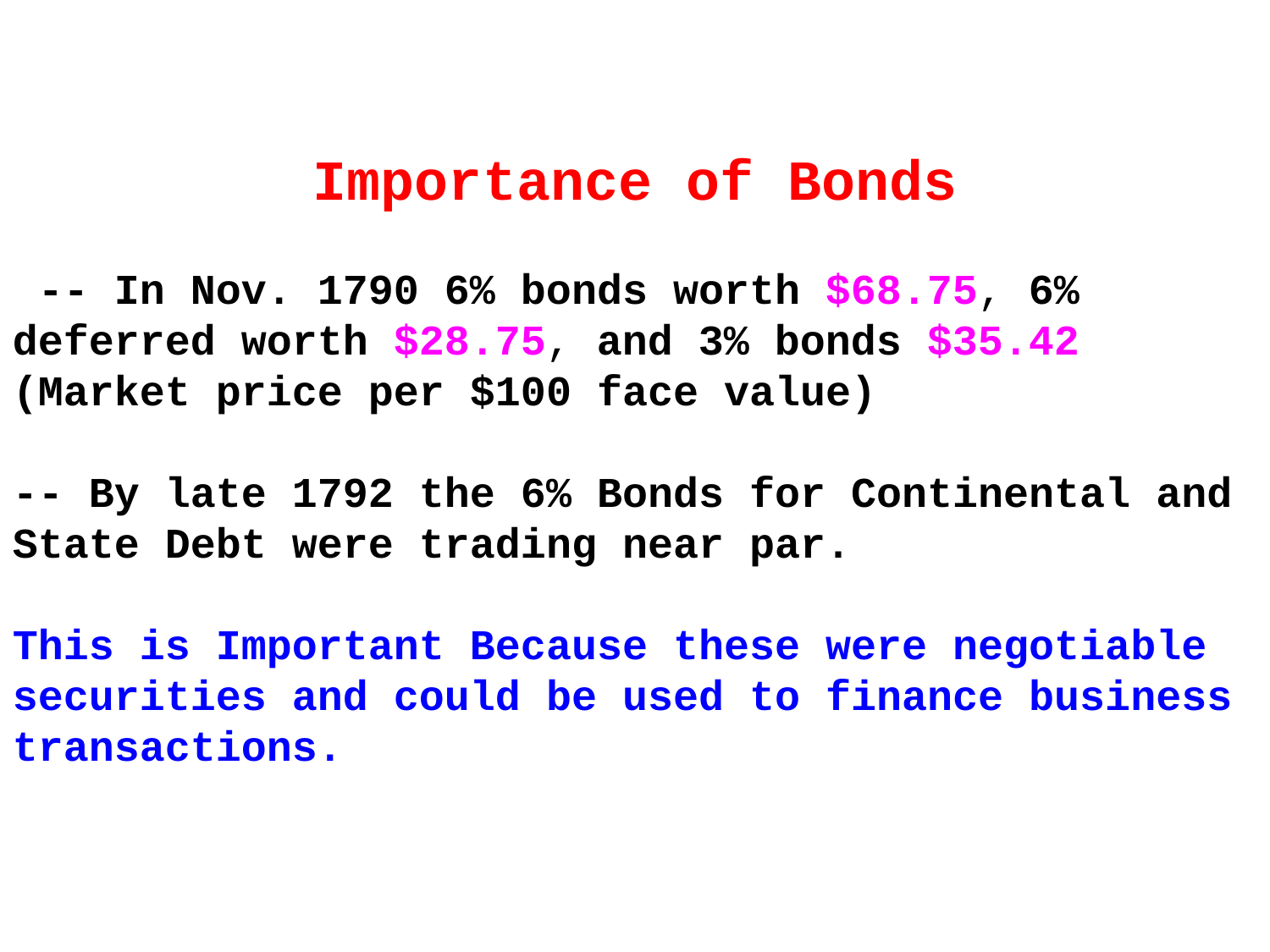

Importance of Bonds

 -- In Nov. 1790 6% bonds worth $68.75, 6% deferred worth $28.75, and 3% bonds $35.42 (Market price per $100 face value)

-- By late 1792 the 6% Bonds for Continental and State Debt were trading near par.

This is Important Because these were negotiable securities and could be used to finance business transactions.